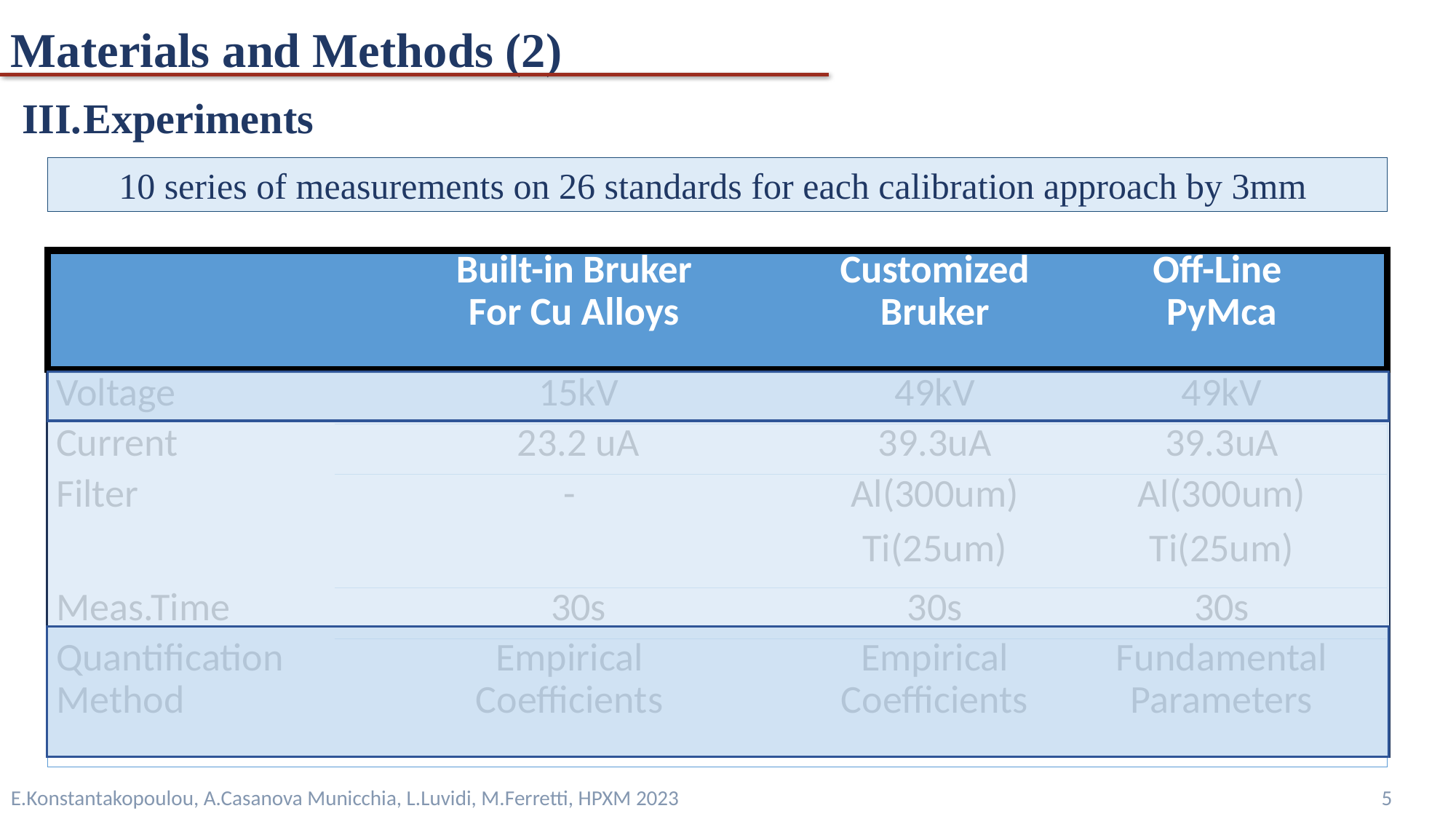

Materials and Methods (2)
Experiments
10 series of measurements on 26 standards for each calibration approach by 3mm

|  | Built-in Bruker For Cu Alloys | Customized Bruker | Off-Line PyMca |
| --- | --- | --- | --- |
| Voltage | 15kV | 49kV | 49kV |
| Current | 23.2 uA | 39.3uA | 39.3uA |
| Filter | - | Al(300um) Ti(25um) | Al(300um) Ti(25um) |
| Meas.Time | 30s | 30s | 30s |
| Quantification Method | Empirical Coefficients | Empirical Coefficients | Fundamental Parameters |

E.Konstantakopoulou, A.Casanova Municchia, L.Luvidi, M.Ferretti, HPXM 2023
5